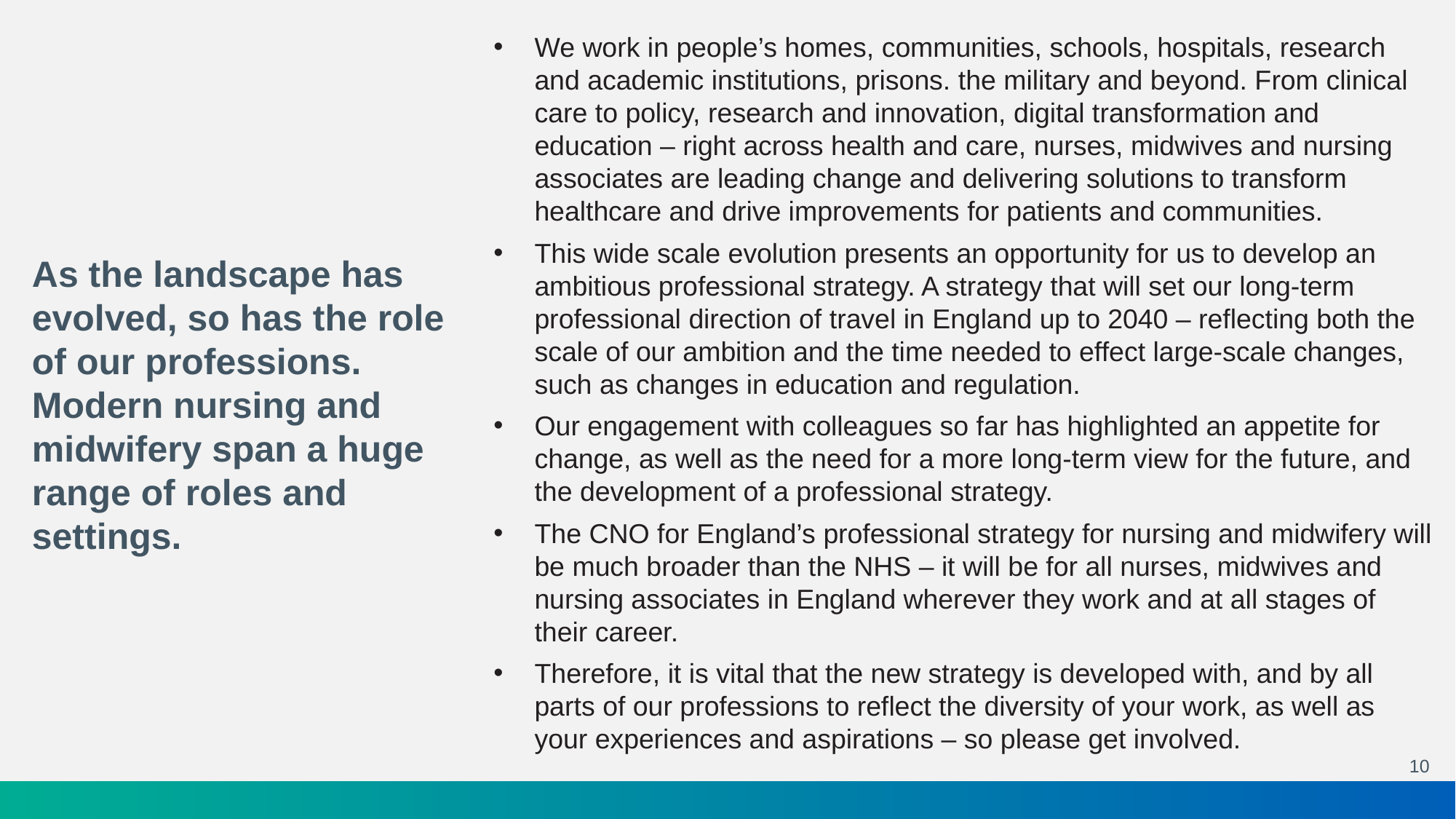

We work in people’s homes, communities, schools, hospitals, research and academic institutions, prisons. the military and beyond. From clinical care to policy, research and innovation, digital transformation and education – right across health and care, nurses, midwives and nursing associates are leading change and delivering solutions to transform healthcare and drive improvements for patients and communities.
This wide scale evolution presents an opportunity for us to develop an ambitious professional strategy. A strategy that will set our long-term professional direction of travel in England up to 2040 – reflecting both the scale of our ambition and the time needed to effect large-scale changes, such as changes in education and regulation.
Our engagement with colleagues so far has highlighted an appetite for change, as well as the need for a more long-term view for the future, and the development of a professional strategy.
The CNO for England’s professional strategy for nursing and midwifery will be much broader than the NHS – it will be for all nurses, midwives and nursing associates in England wherever they work and at all stages of their career.
Therefore, it is vital that the new strategy is developed with, and by all parts of our professions to reflect the diversity of your work, as well as your experiences and aspirations – so please get involved.
As the landscape has evolved, so has the role of our professions. Modern nursing and midwifery span a huge range of roles and settings.